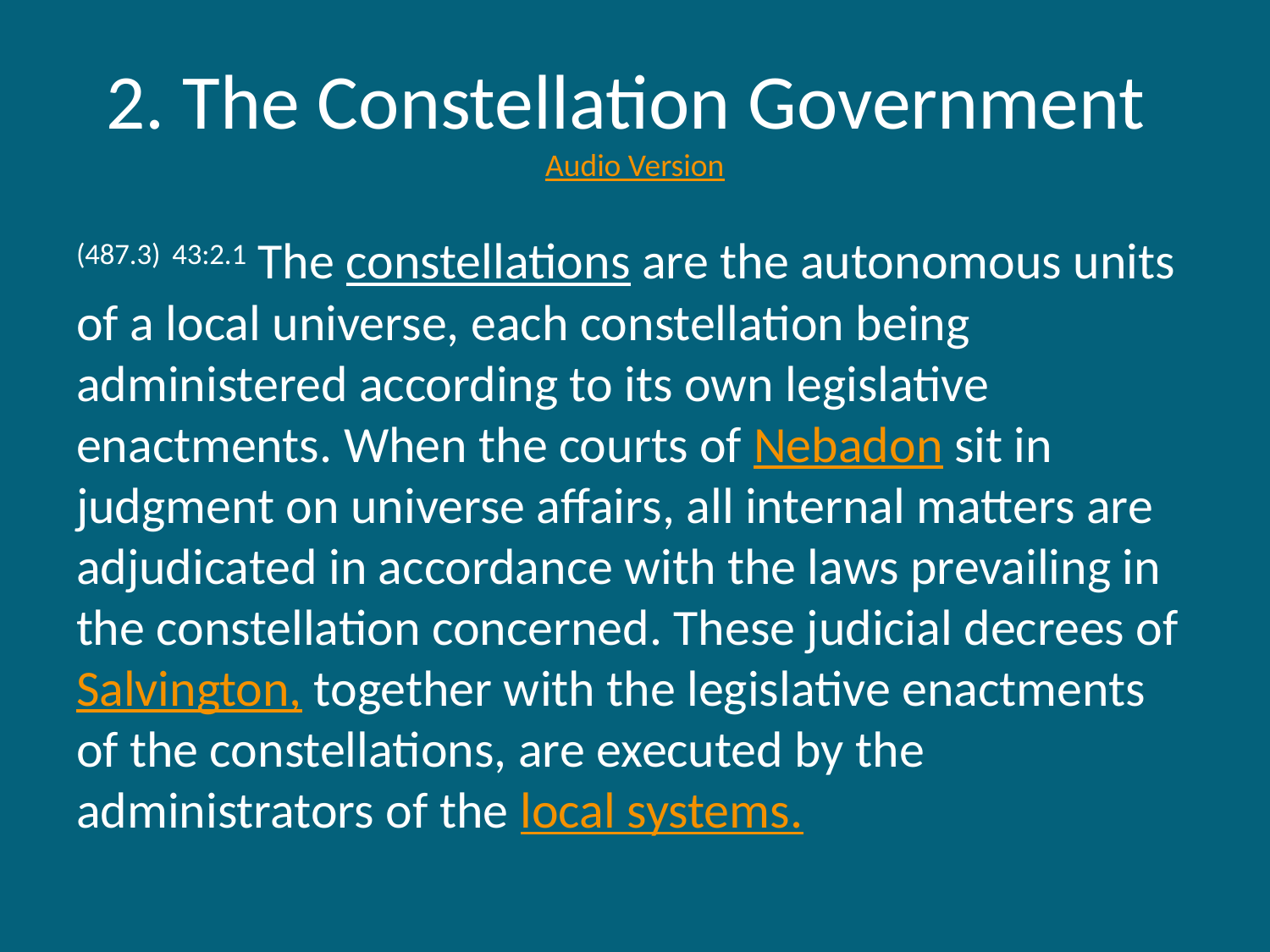

# 2. The Constellation Government Audio Version
(487.3) 43:2.1 The constellations are the autonomous units of a local universe, each constellation being administered according to its own legislative enactments. When the courts of Nebadon sit in judgment on universe affairs, all internal matters are adjudicated in accordance with the laws prevailing in the constellation concerned. These judicial decrees of Salvington, together with the legislative enactments of the constellations, are executed by the administrators of the local systems.